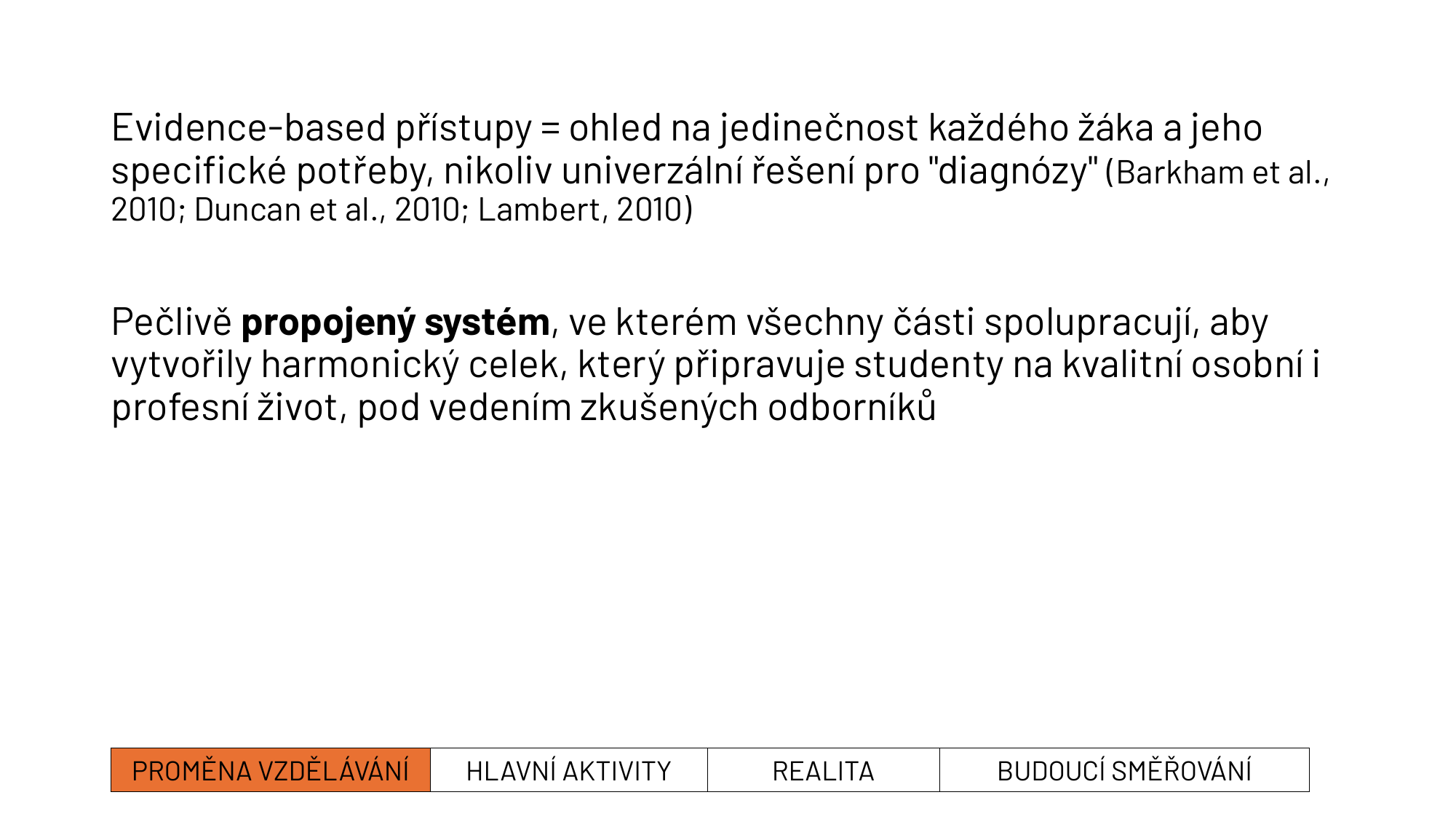

Evidence-based přístupy = ohled na jedinečnost každého žáka a jeho specifické potřeby, nikoliv univerzální řešení pro "diagnózy" (Barkham et al., 2010; Duncan et al., 2010; Lambert, 2010)​
​
Pečlivě propojený systém, ve kterém všechny části spolupracují, aby vytvořily harmonický celek, který připravuje studenty na kvalitní osobní i profesní život, pod vedením zkušených odborníků​
| PROMĚNA VZDĚLÁVÁNÍ | HLAVNÍ AKTIVITY | REALITA | BUDOUCÍ SMĚŘOVÁNÍ |
| --- | --- | --- | --- |